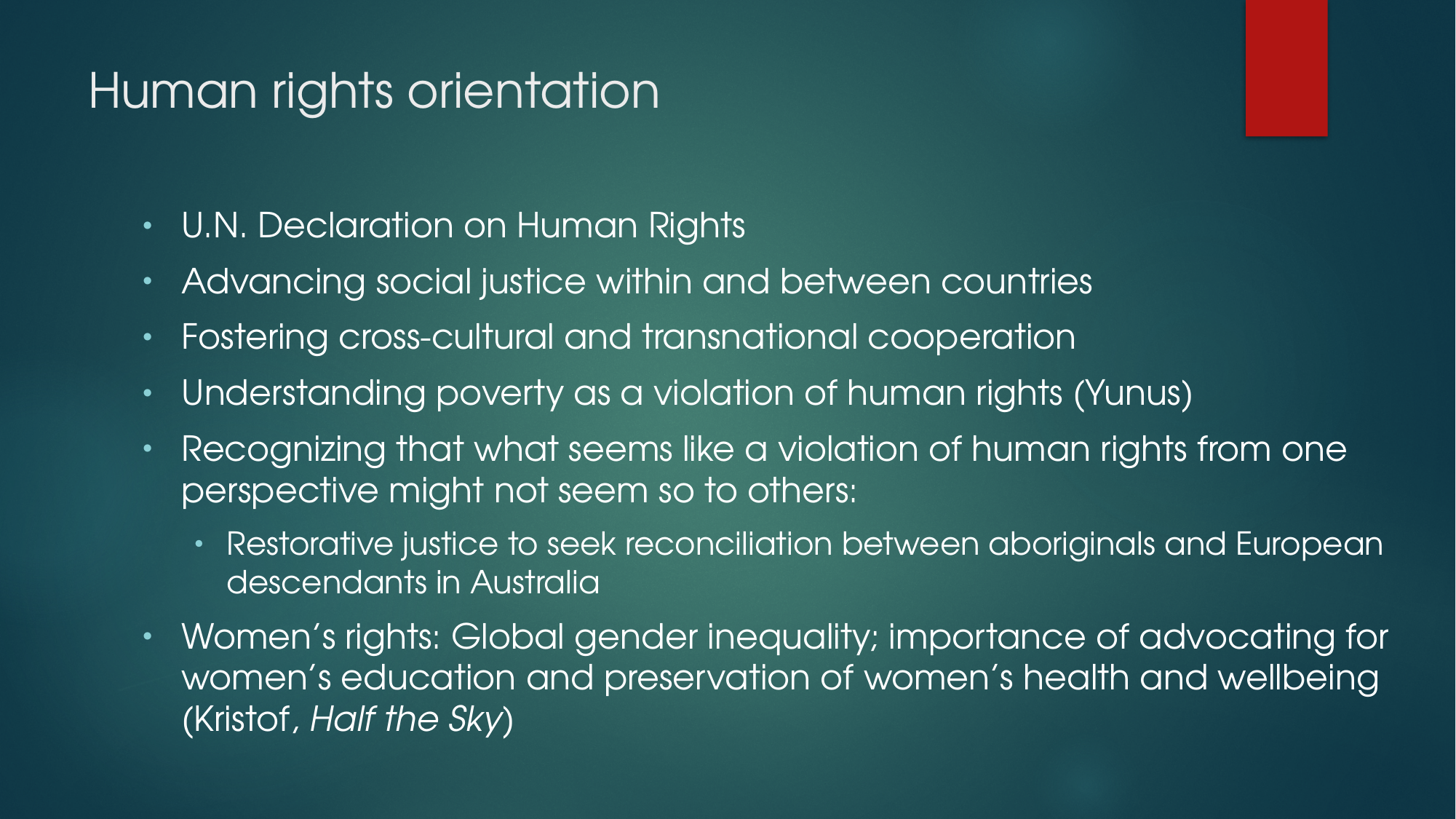

# Human rights orientation
U.N. Declaration on Human Rights
Advancing social justice within and between countries
Fostering cross-cultural and transnational cooperation
Understanding poverty as a violation of human rights (Yunus)
Recognizing that what seems like a violation of human rights from one perspective might not seem so to others:
Restorative justice to seek reconciliation between aboriginals and European descendants in Australia
Women’s rights: Global gender inequality; importance of advocating for women’s education and preservation of women’s health and wellbeing (Kristof, Half the Sky)